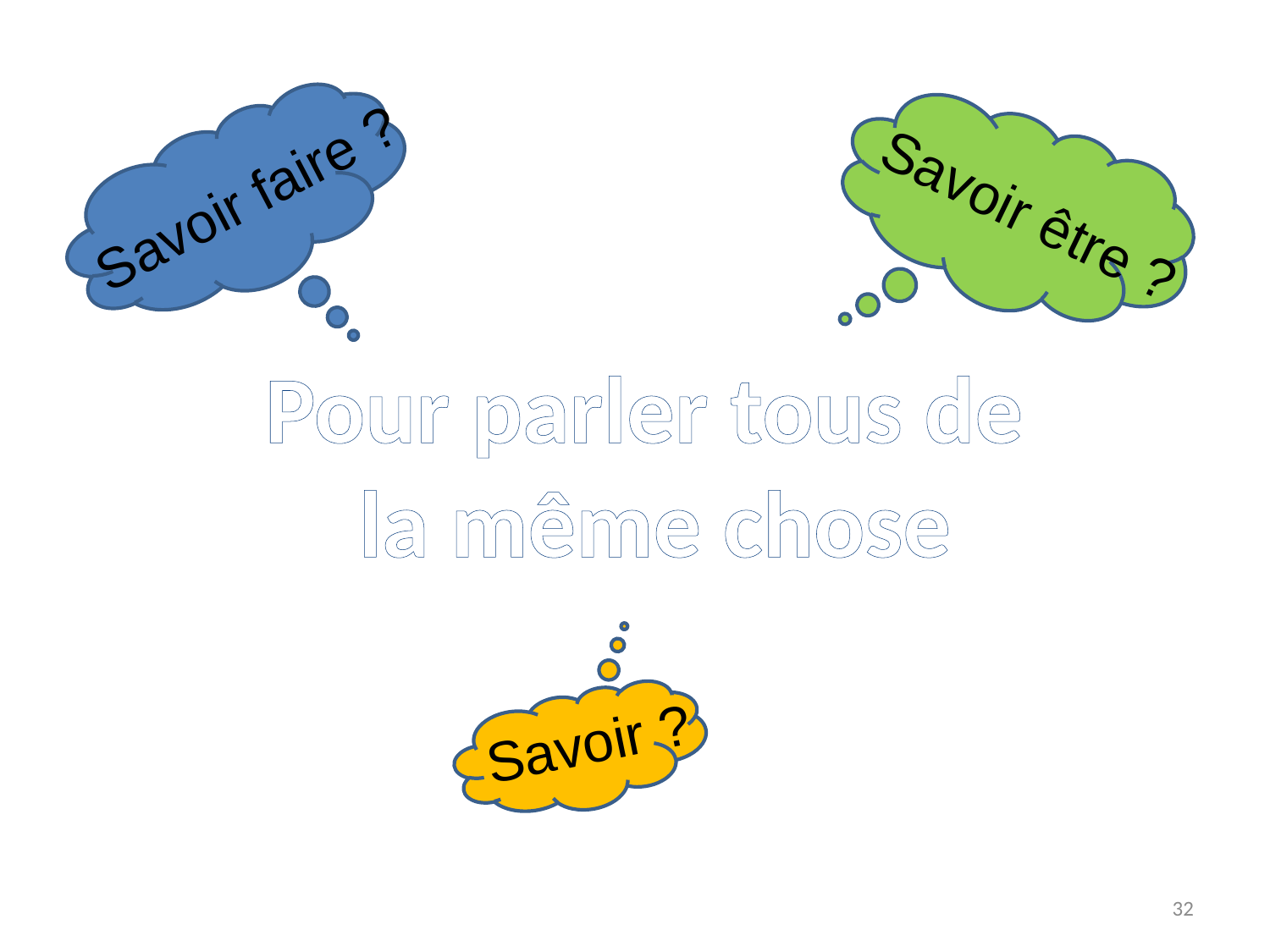

Savoir être ?

Savoir faire ?
Pour parler tous de
la même chose

Savoir ?
32